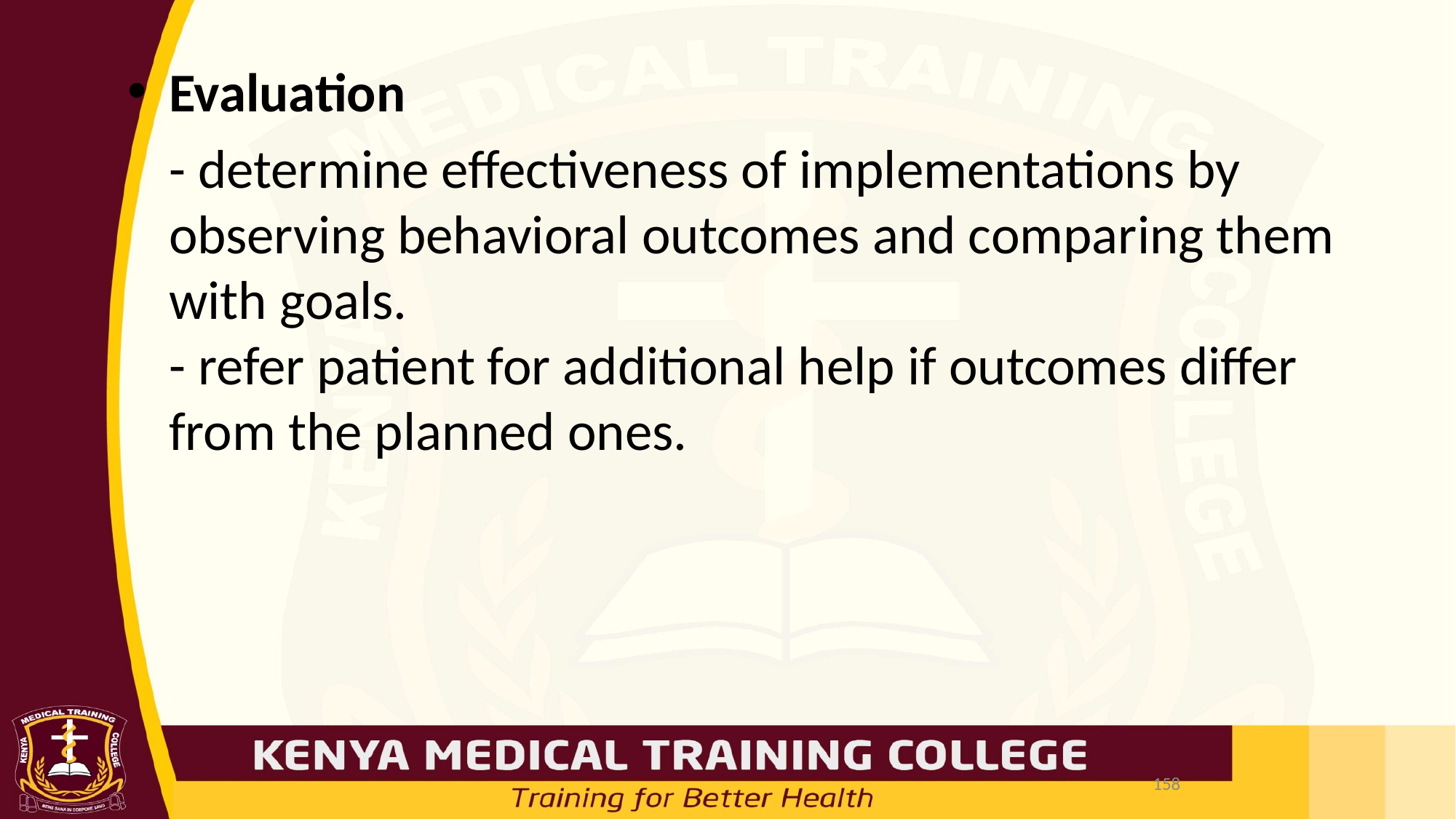

Evaluation
	- determine effectiveness of implementations by observing behavioral outcomes and comparing them with goals.
- refer patient for additional help if outcomes differ from the planned ones.

158